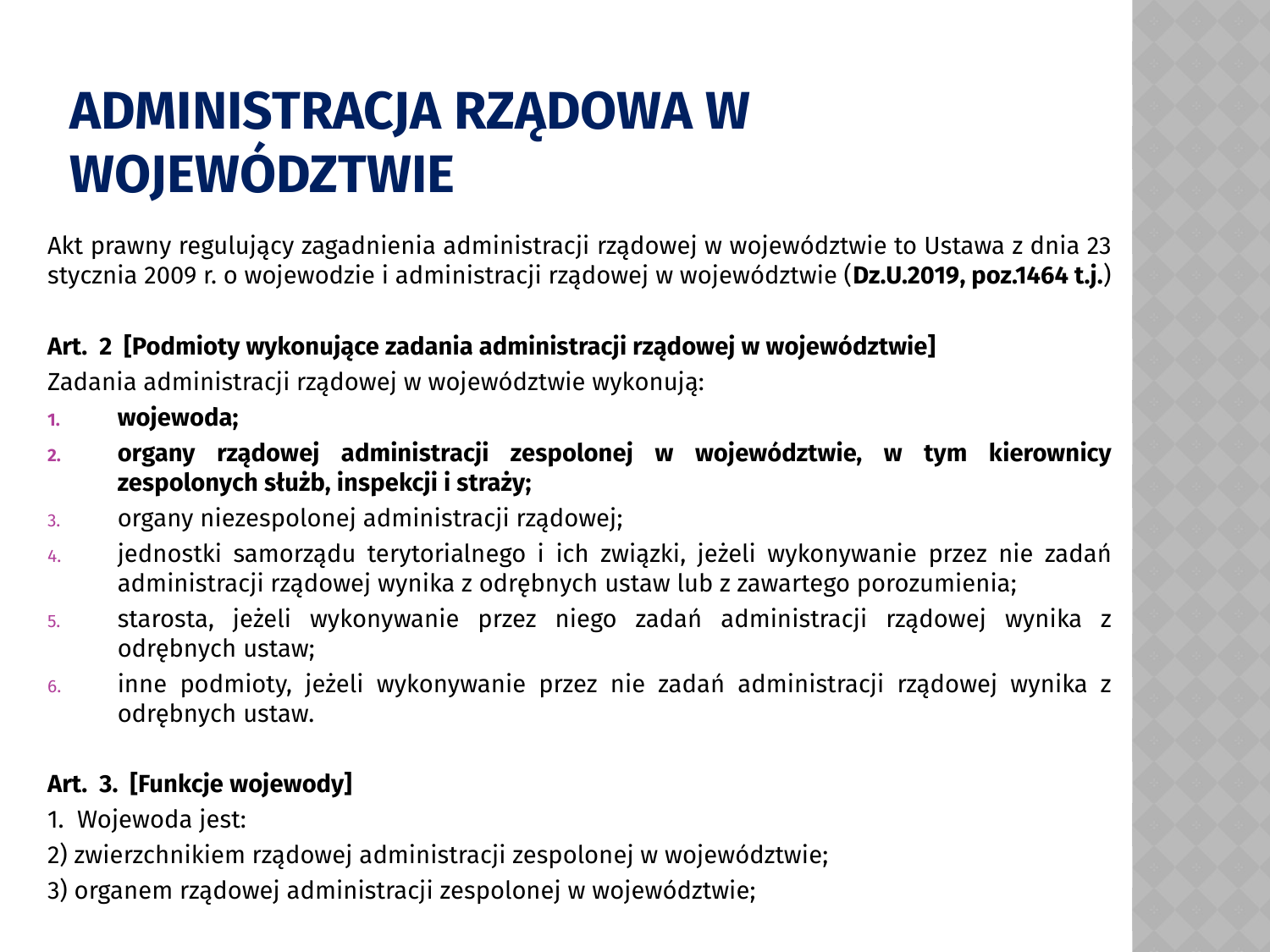

# ADMINISTRACJA RZĄDOWA W WOJEWÓDZTWIE
Akt prawny regulujący zagadnienia administracji rządowej w województwie to Ustawa z dnia 23 stycznia 2009 r. o wojewodzie i administracji rządowej w województwie (Dz.U.2019, poz.1464 t.j.)

Art.  2  [Podmioty wykonujące zadania administracji rządowej w województwie]
Zadania administracji rządowej w województwie wykonują:
wojewoda;
organy rządowej administracji zespolonej w województwie, w tym kierownicy zespolonych służb, inspekcji i straży;
organy niezespolonej administracji rządowej;
jednostki samorządu terytorialnego i ich związki, jeżeli wykonywanie przez nie zadań administracji rządowej wynika z odrębnych ustaw lub z zawartego porozumienia;
starosta, jeżeli wykonywanie przez niego zadań administracji rządowej wynika z odrębnych ustaw;
inne podmioty, jeżeli wykonywanie przez nie zadań administracji rządowej wynika z odrębnych ustaw.

Art.  3.  [Funkcje wojewody]
1.  Wojewoda jest:
2) zwierzchnikiem rządowej administracji zespolonej w województwie;
3) organem rządowej administracji zespolonej w województwie;